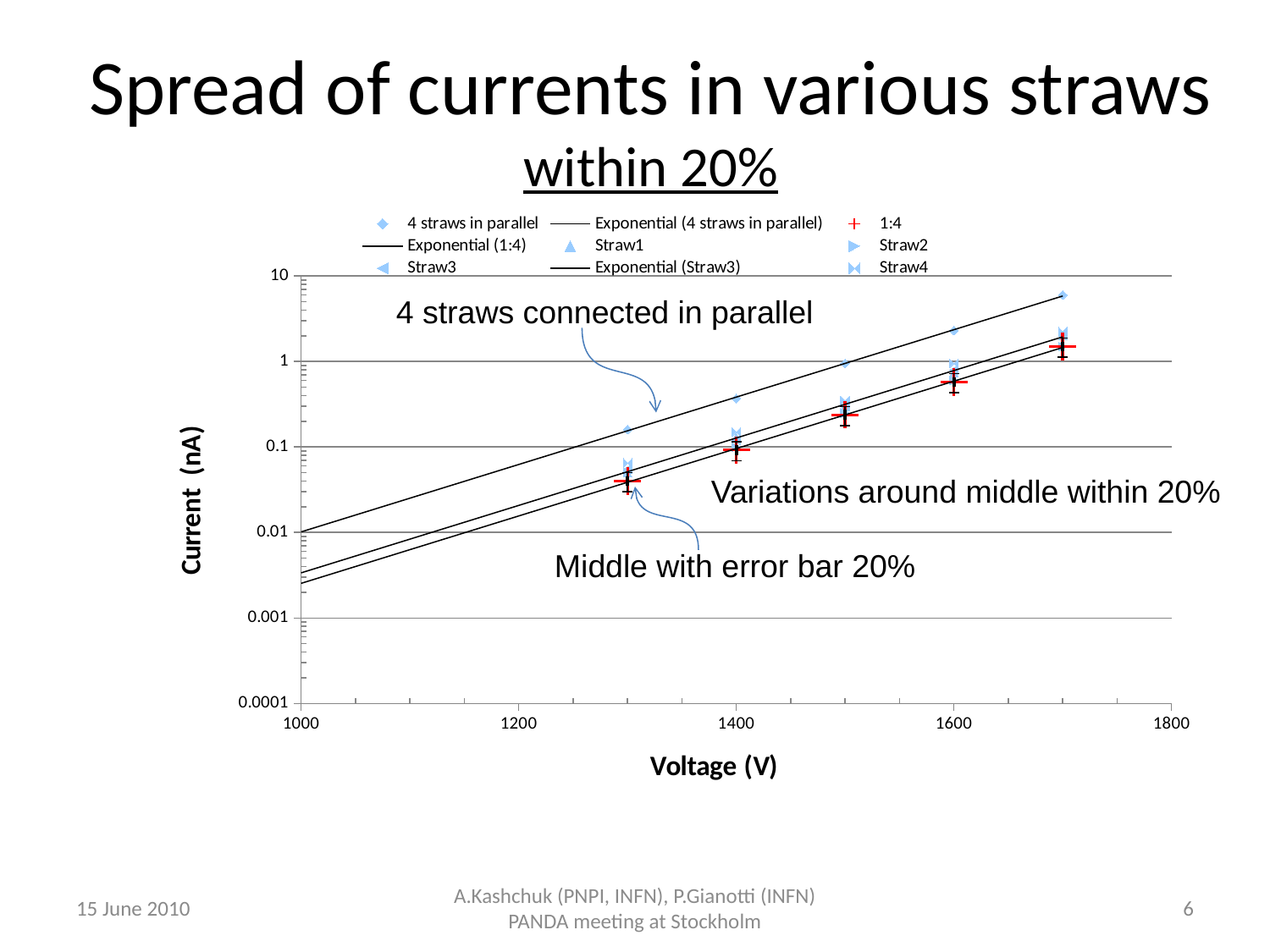

# Spread of currents in various straws within 20%

### Chart

| Category |  |  |  |  |  |  |
|---|---|---|---|---|---|---|
4 straws connected in parallel
Variations around middle within 20%
Middle with error bar 20%
15 June 2010
A.Kashchuk (PNPI, INFN), P.Gianotti (INFN) PANDA meeting at Stockholm
6